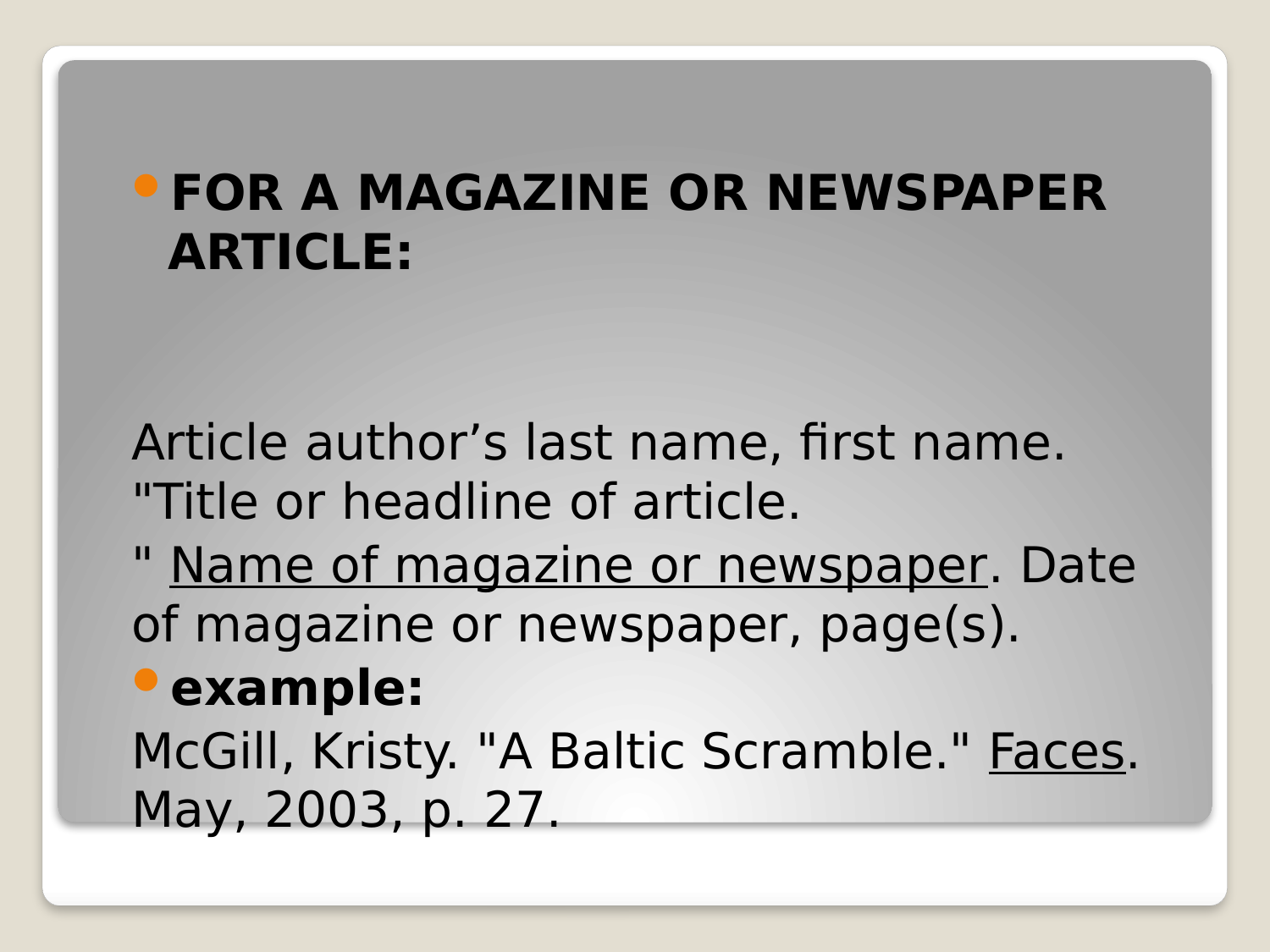

FOR A MAGAZINE OR NEWSPAPER ARTICLE:

Article author’s last name, first name. "Title or headline of article.
" Name of magazine or newspaper. Date of magazine or newspaper, page(s).
example:
McGill, Kristy. "A Baltic Scramble." Faces. May, 2003, p. 27.